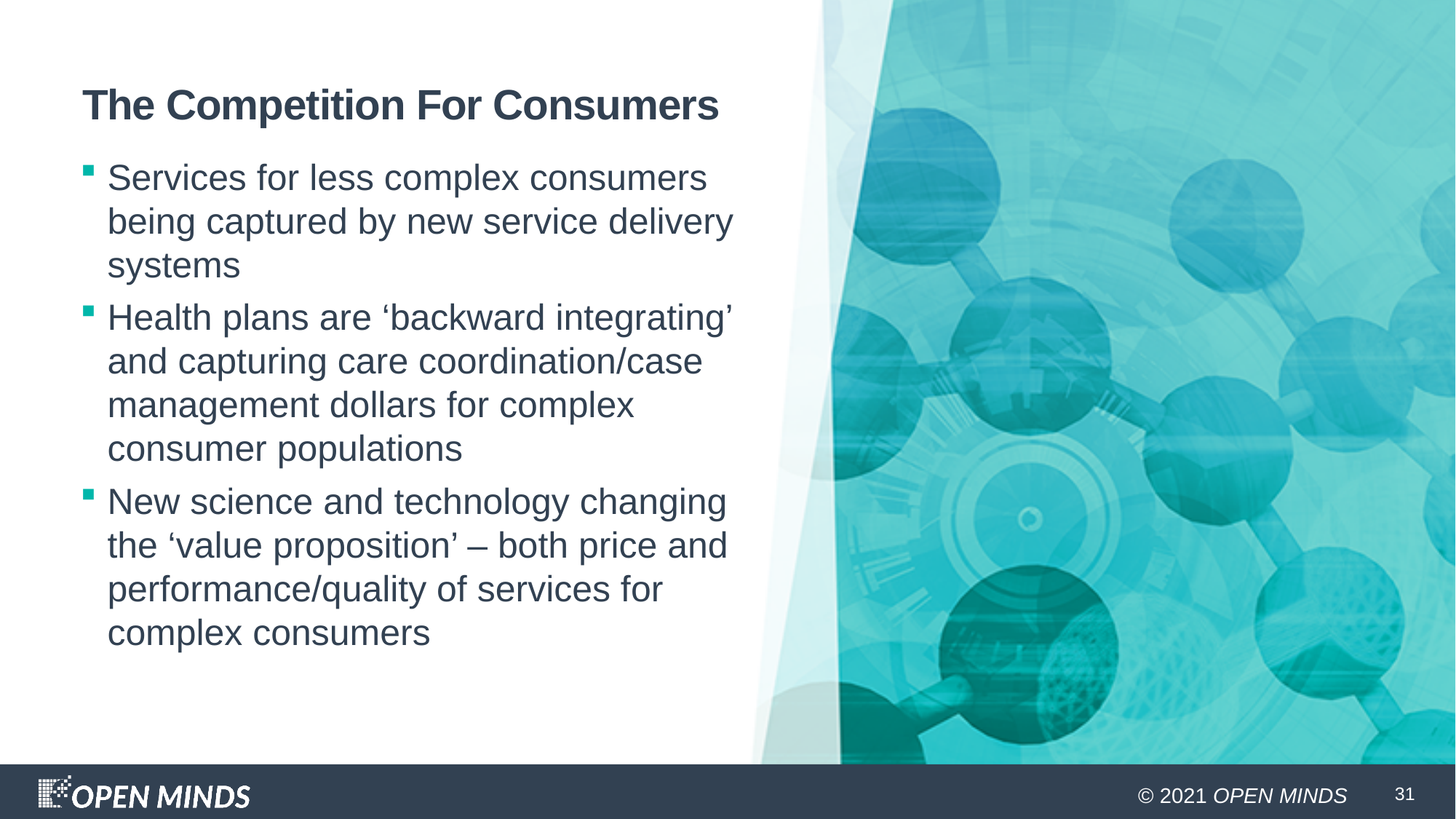

# The Competition For Consumers
Services for less complex consumers being captured by new service delivery systems
Health plans are ‘backward integrating’ and capturing care coordination/case management dollars for complex consumer populations
New science and technology changing the ‘value proposition’ – both price and performance/quality of services for complex consumers
31